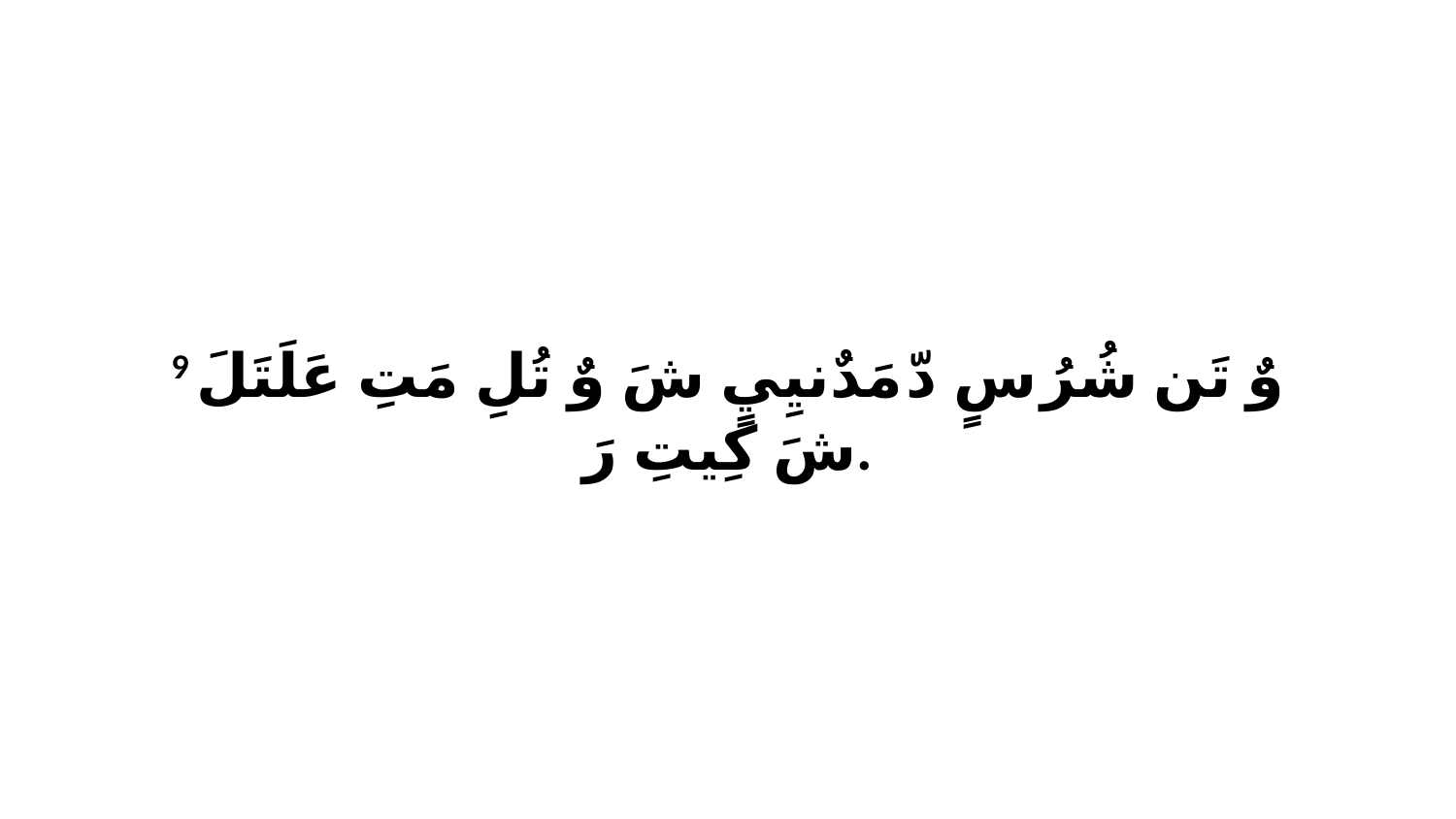

9 وٌ تَن شُرُ سٍ دّ مَدٌنيِيٍ شَ وٌ تُلِ مَتِ عَلَتَلَ شَ كِيتِ رَ.